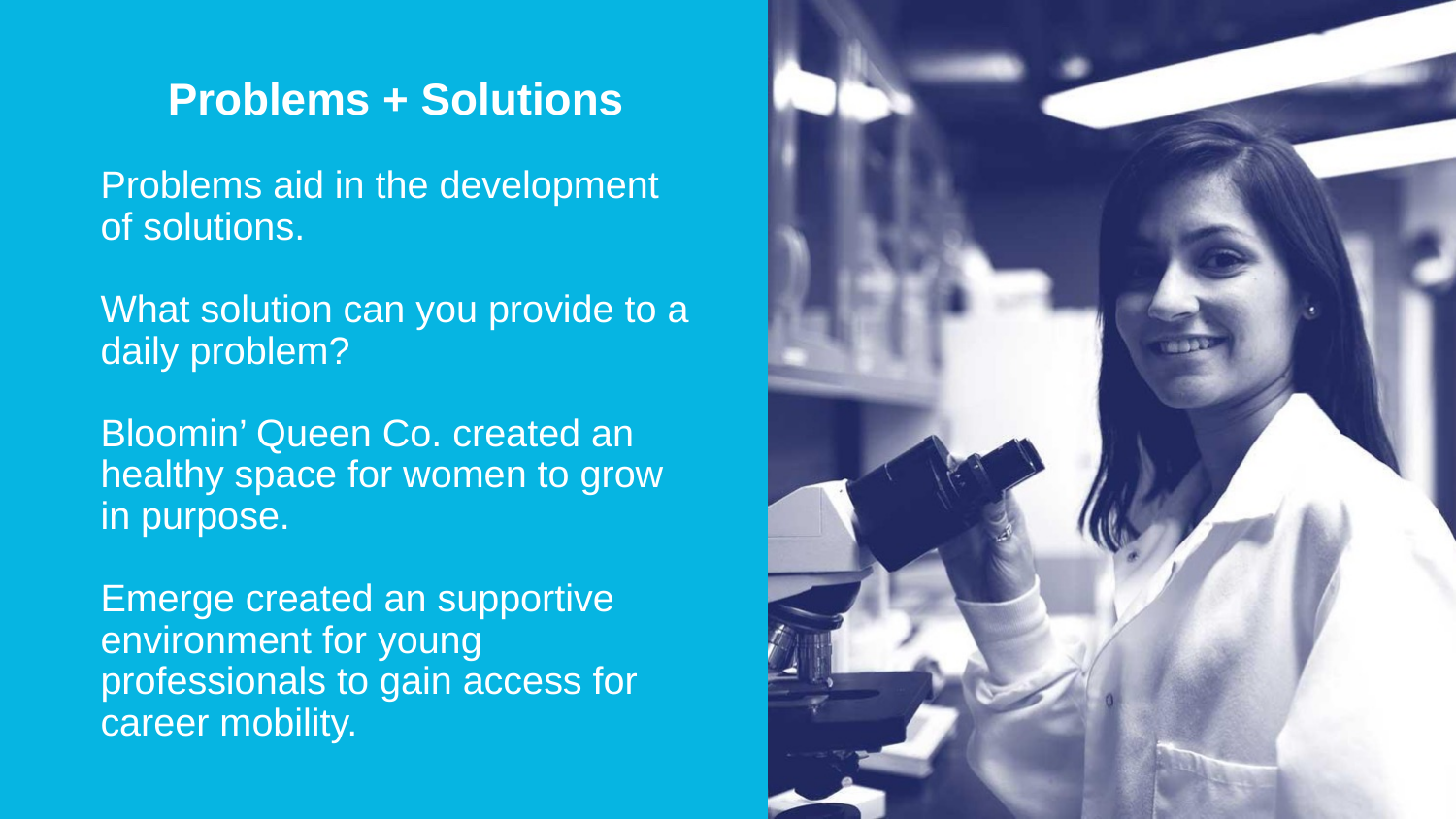

Problems + Solutions

Problems aid in the development of solutions.

What solution can you provide to a daily problem?

Bloomin’ Queen Co. created an healthy space for women to grow in purpose.

Emerge created an supportive environment for young professionals to gain access for career mobility.